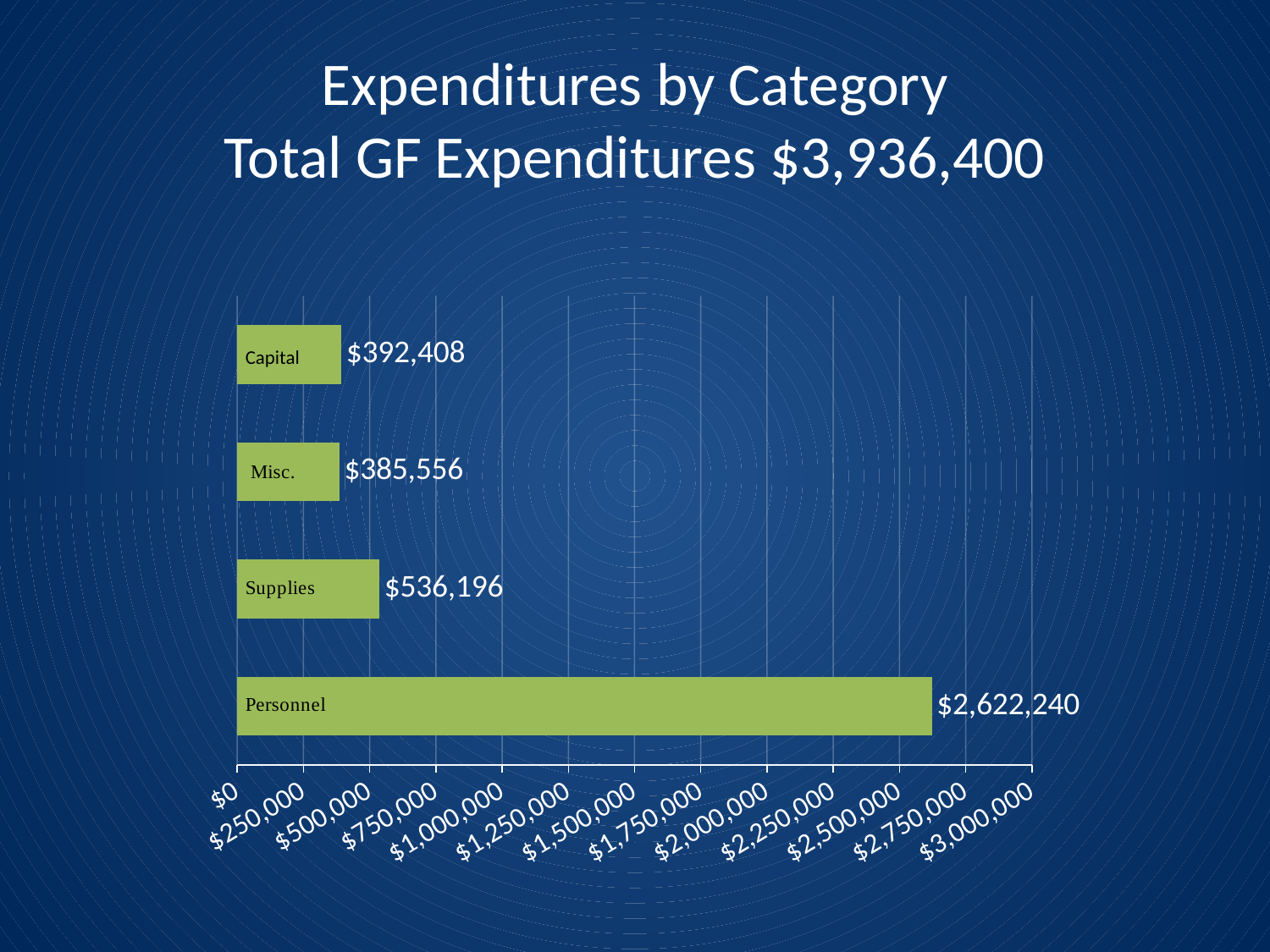

# Expenditures by Category Total GF Expenditures $3,936,400

### Chart

| Category | Column1 |
|---|---|
| Personnel | 2622240.0 |
| Supplies/Repairs | 536196.0 |
| Misc | 385556.0 |
| Capital | 392408.0 |
Capital